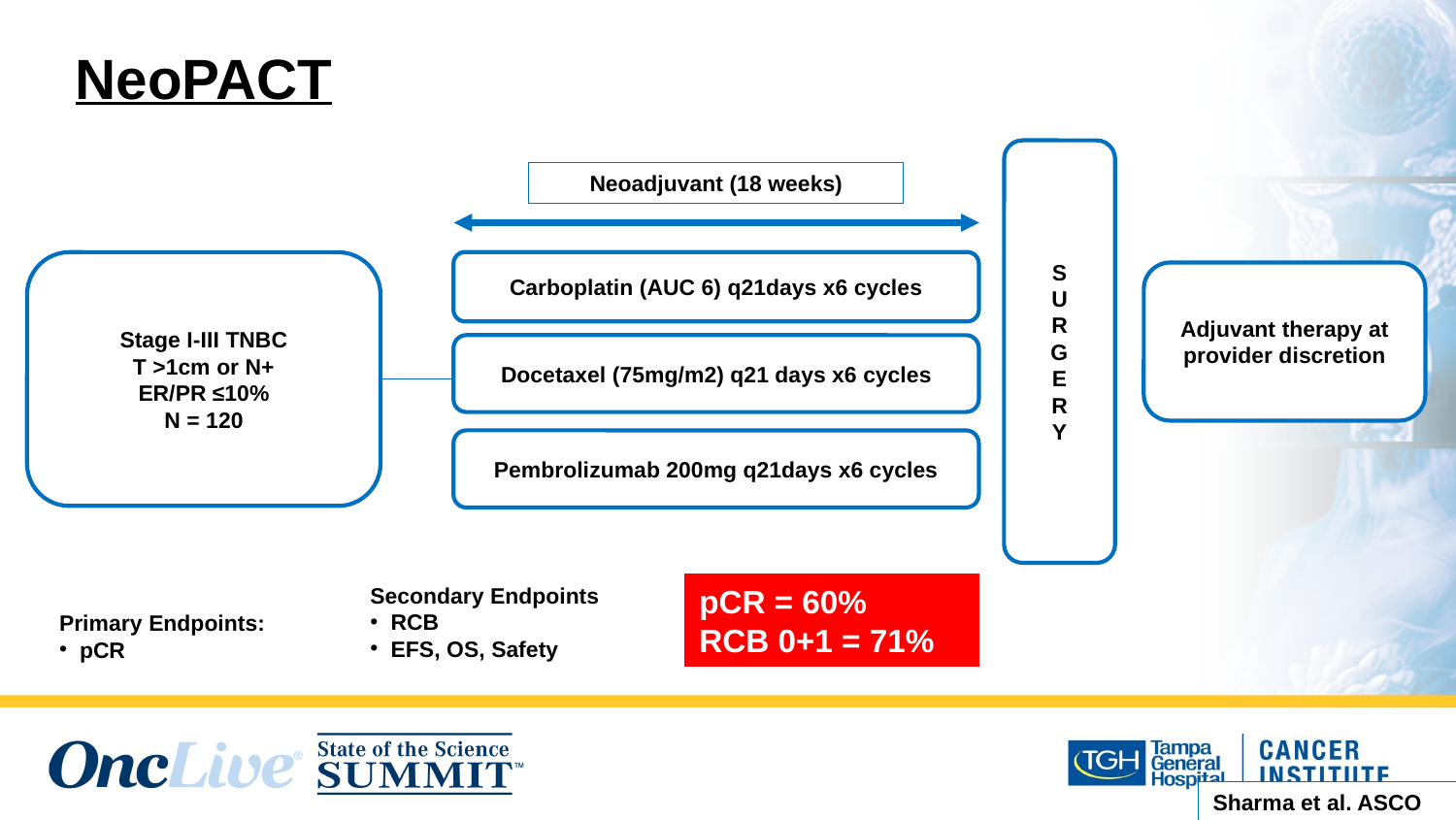

# NeoPACT
S
U
R
G
E
R
Y
Neoadjuvant (18 weeks)
Carboplatin (AUC 6) q21days x6 cycles
Docetaxel (75mg/m2) q21 days x6 cycles
Pembrolizumab 200mg q21days x6 cycles
Stage I-III TNBC
T >1cm or N+
ER/PR ≤10%
N = 120
Adjuvant therapy at provider discretion
Secondary Endpoints
RCB
EFS, OS, Safety
pCR = 60%
RCB 0+1 = 71%
Primary Endpoints:
pCR
Sharma et al. ASCO 2022 Abstract